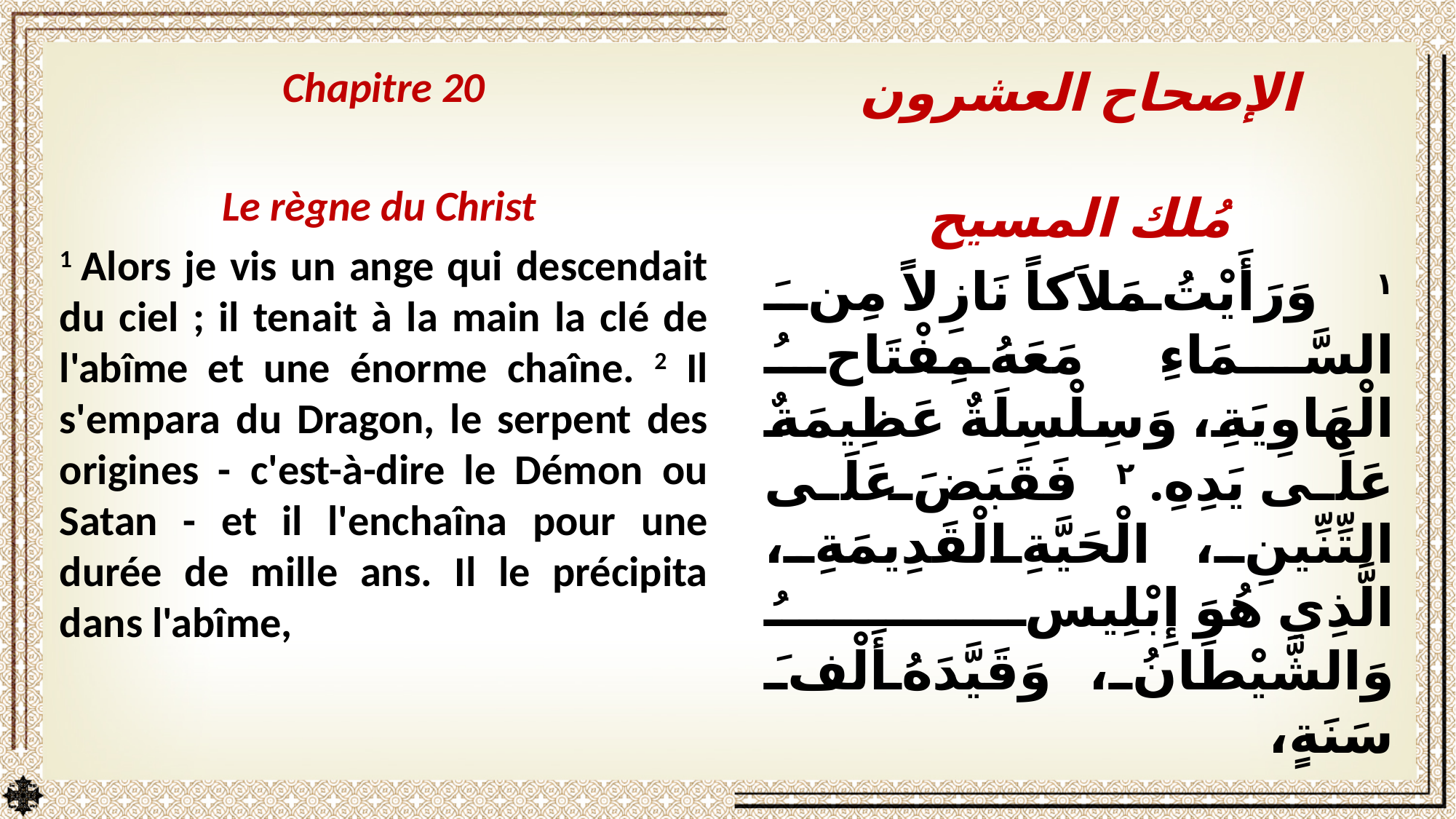

Chapitre 20

Le règne du Christ
1 Alors je vis un ange qui descendait du ciel ; il tenait à la main la clé de l'abîme et une énorme chaîne. 2 Il s'empara du Dragon, le serpent des origines - c'est-à-dire le Démon ou Satan - et il l'enchaîna pour une durée de mille ans. Il le précipita dans l'abîme,
الإصحاح العشرون

مُلك المسيح
١ وَرَأَيْتُ مَلاَكاً نَازِلاً مِنَ السَّمَاءِ مَعَهُ مِفْتَاحُ الْهَاوِيَةِ، وَسِلْسِلَةٌ عَظِيمَةٌ عَلَى يَدِهِ. ٢ فَقَبَضَ عَلَى التِّنِّينِ، الْحَيَّةِ الْقَدِيمَةِ، الَّذِي هُوَ إِبْلِيسُ وَالشَّيْطَانُ، وَقَيَّدَهُ أَلْفَ سَنَةٍ،